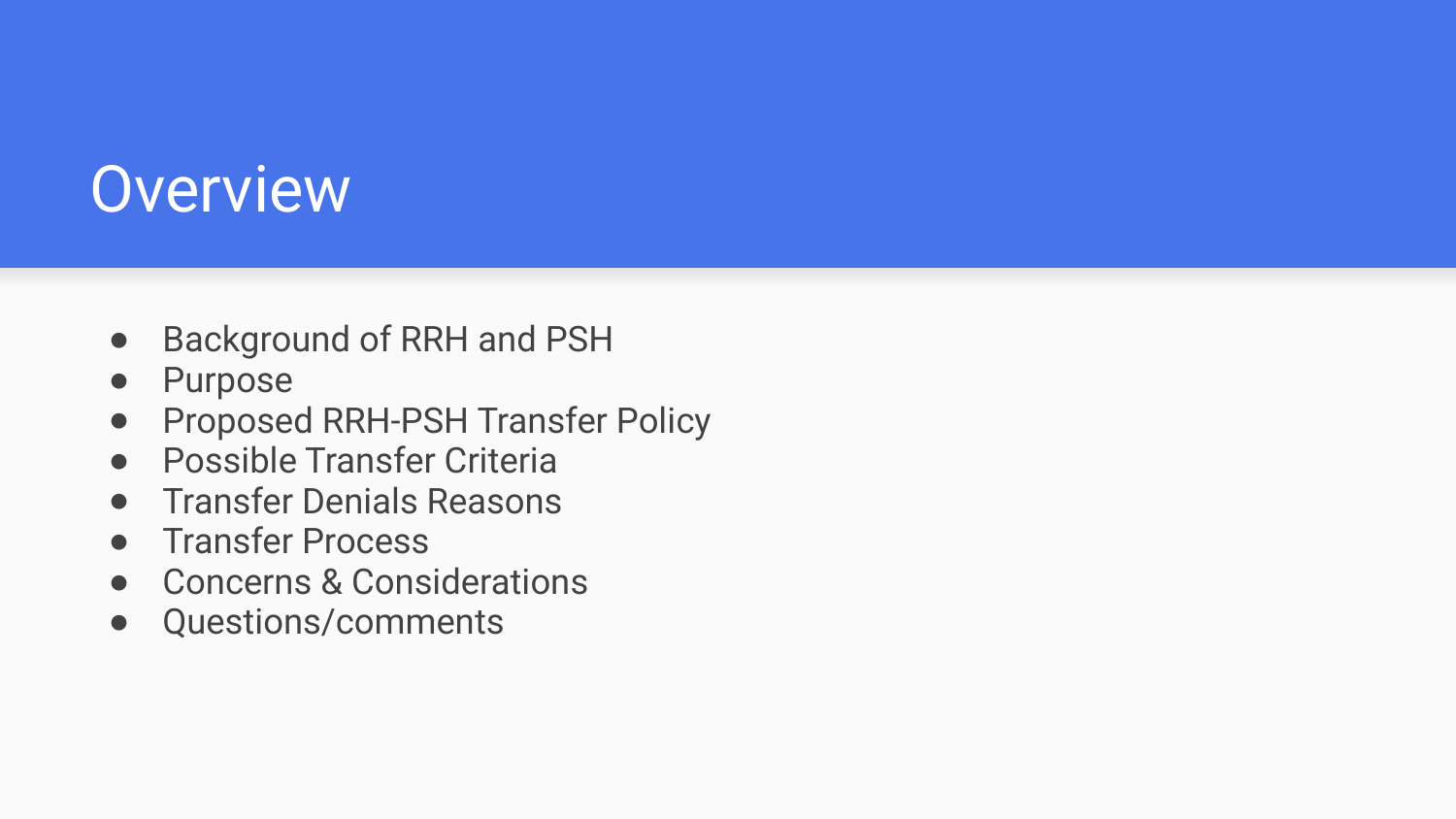

# Overview
Background of RRH and PSH
Purpose
Proposed RRH-PSH Transfer Policy
Possible Transfer Criteria
Transfer Denials Reasons
Transfer Process
Concerns & Considerations
Questions/comments